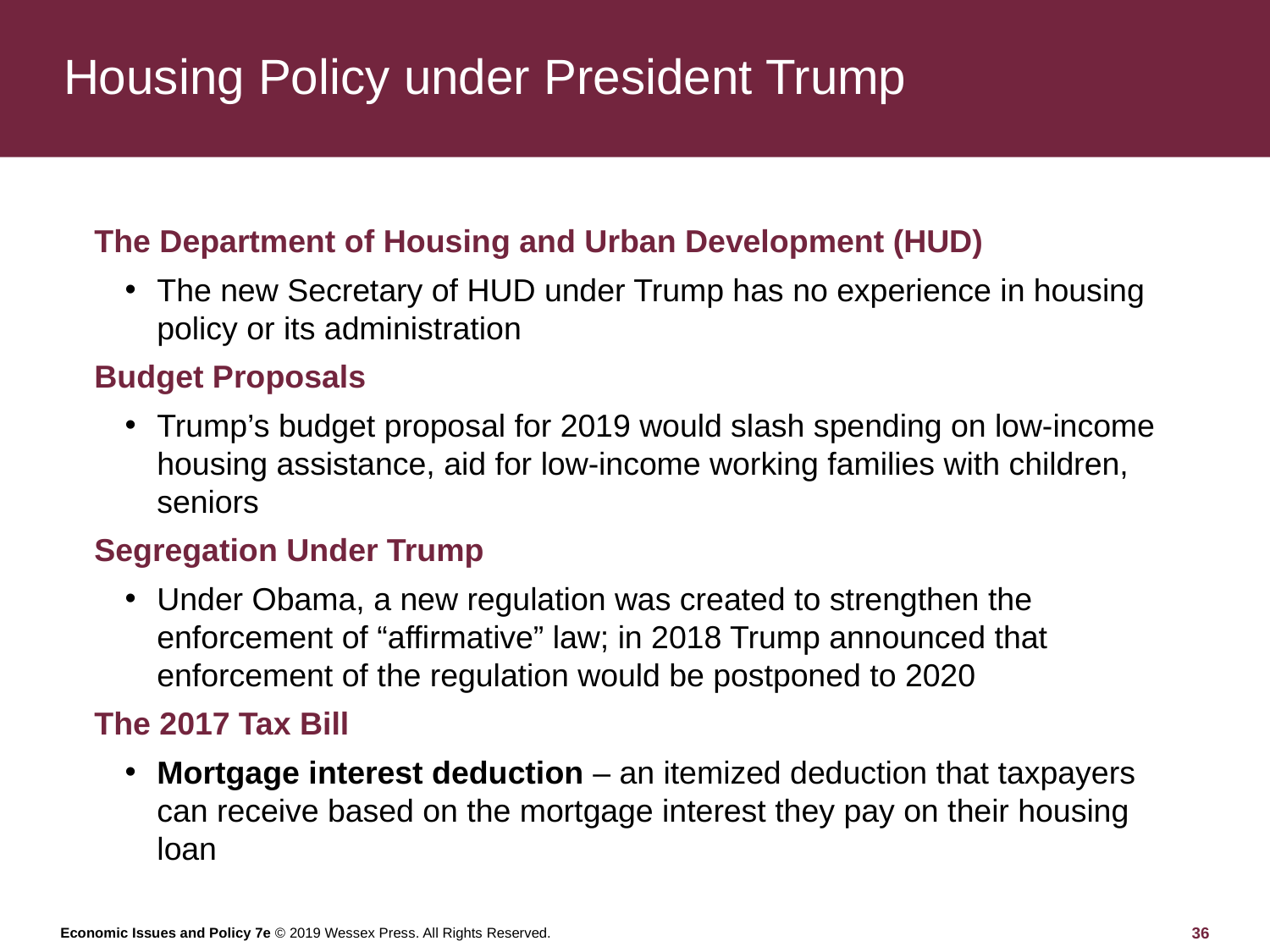

# Housing Policy under President Trump
The Department of Housing and Urban Development (HUD)
The new Secretary of HUD under Trump has no experience in housing policy or its administration
Budget Proposals
Trump’s budget proposal for 2019 would slash spending on low-income housing assistance, aid for low-income working families with children, seniors
Segregation Under Trump
Under Obama, a new regulation was created to strengthen the enforcement of “affirmative” law; in 2018 Trump announced that enforcement of the regulation would be postponed to 2020
The 2017 Tax Bill
Mortgage interest deduction – an itemized deduction that taxpayers can receive based on the mortgage interest they pay on their housing loan